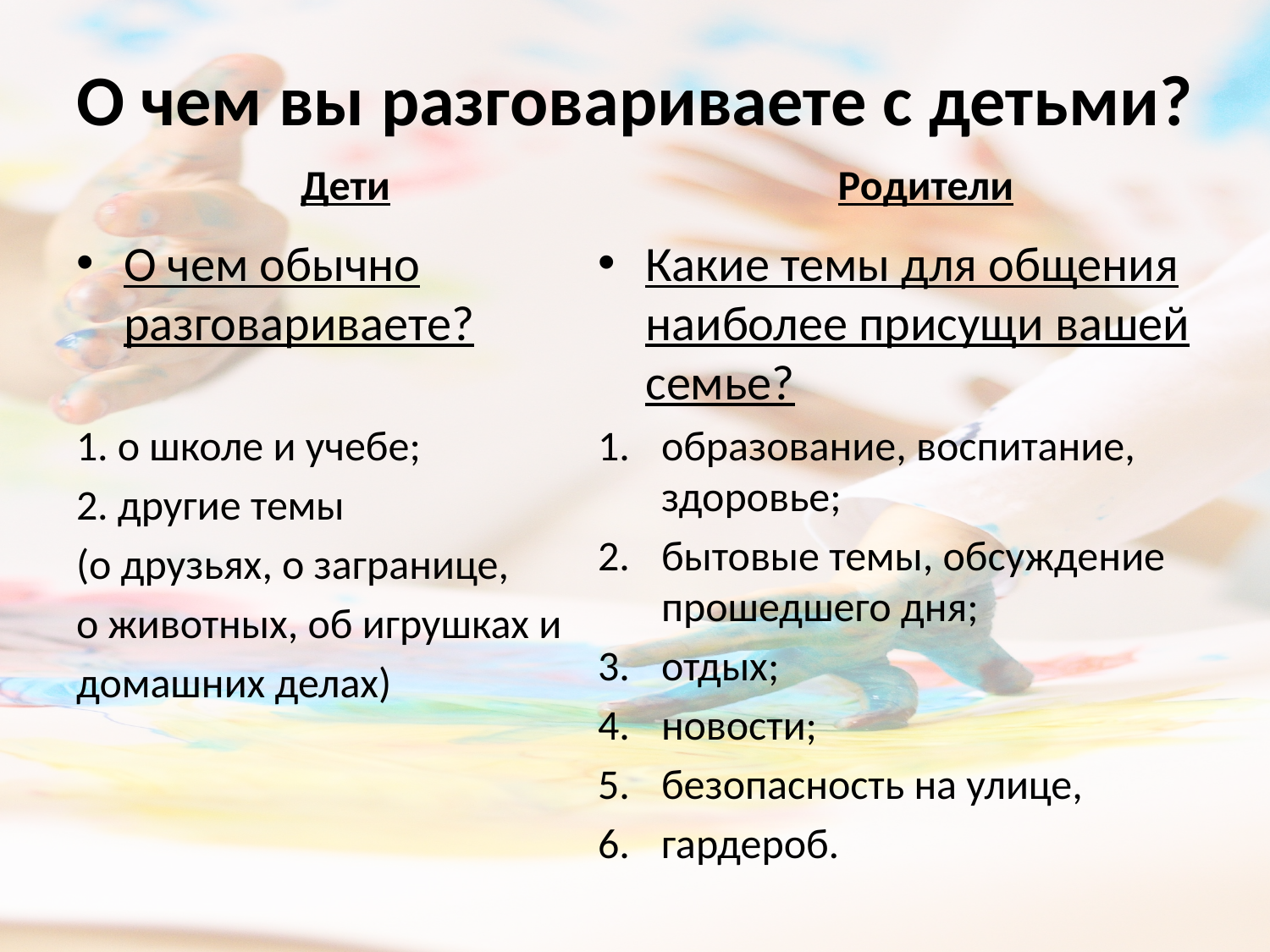

# О чем вы разговариваете с детьми?
Родители
Дети
О чем обычно разговариваете?

1. о школе и учебе;
2. другие темы
(о друзьях, о загранице,
о животных, об игрушках и
домашних делах)
Какие темы для общения наиболее присущи вашей семье?
образование, воспитание, здоровье;
бытовые темы, обсуждение прошедшего дня;
отдых;
новости;
безопасность на улице,
гардероб.